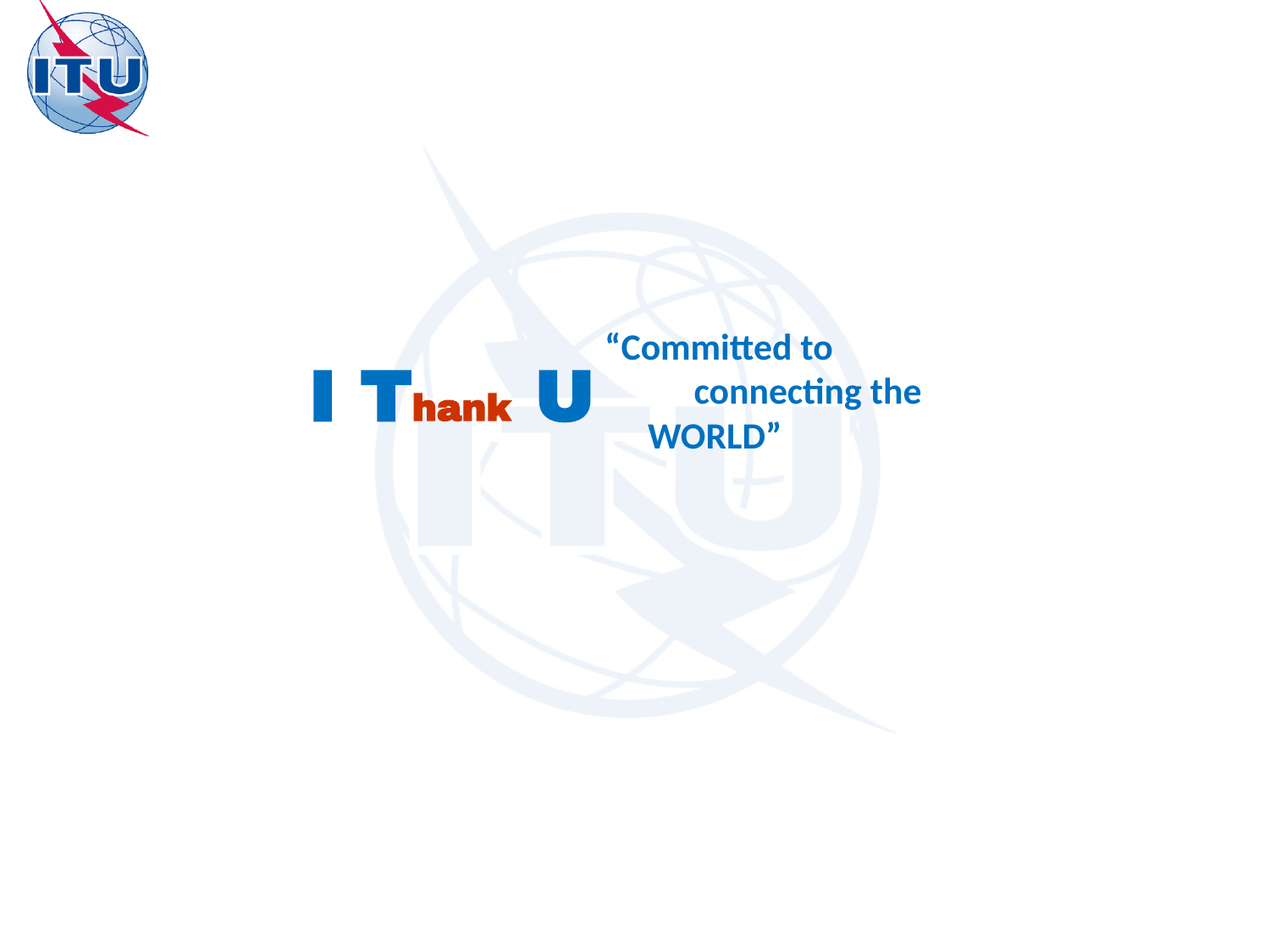

“Committed to
                      connecting the WORLD”

I Thank U